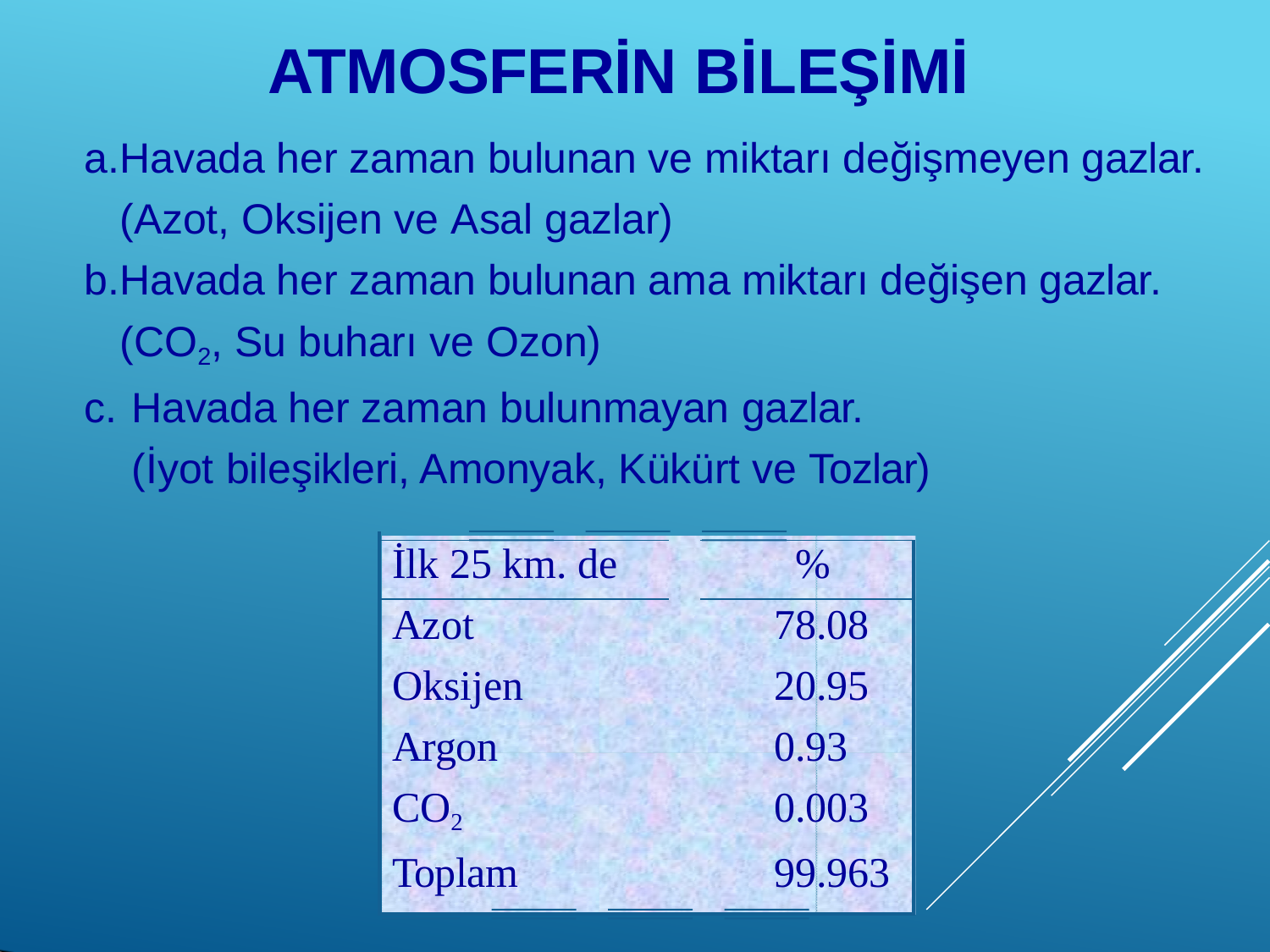

# ATMOSFERİN BİLEŞİMİ
Havada her zaman bulunan ve miktarı değişmeyen gazlar.  (Azot, Oksijen ve Asal gazlar)
Havada her zaman bulunan ama miktarı değişen gazlar.  (CO2, Su buharı ve Ozon)
Havada her zaman bulunmayan gazlar.
(İyot bileşikleri, Amonyak, Kükürt ve Tozlar)

|  |  |  |
| --- | --- | --- |
| İlk 25 km. de |  | % |
| Azot |  | 78.08 |
| Oksijen |  | 20.95 |
| Argon |  | 0.93 |
| CO2 |  | 0.003 |
| Toplam |  | 99.963 |